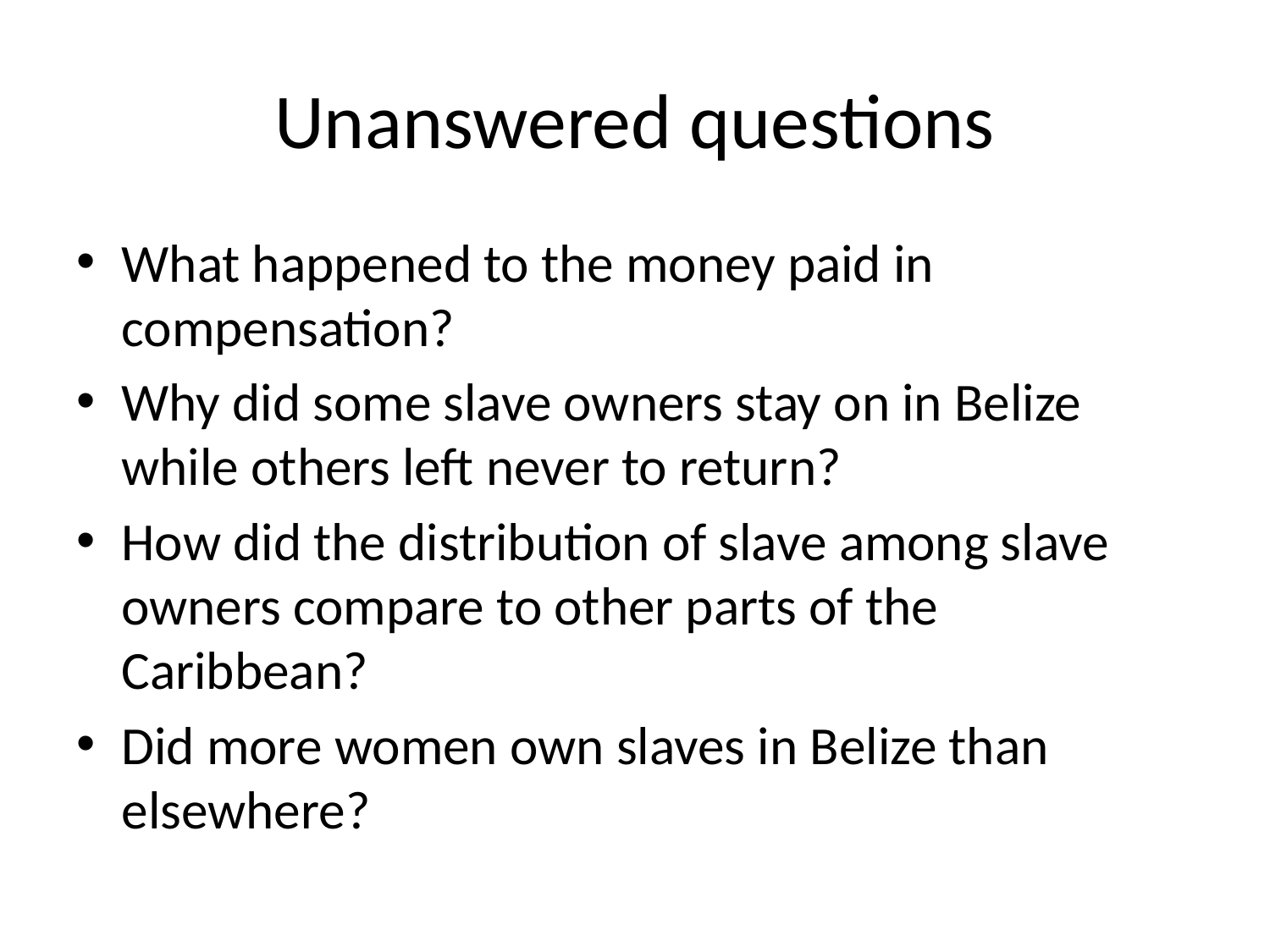

# Unanswered questions
What happened to the money paid in compensation?
Why did some slave owners stay on in Belize while others left never to return?
How did the distribution of slave among slave owners compare to other parts of the Caribbean?
Did more women own slaves in Belize than elsewhere?